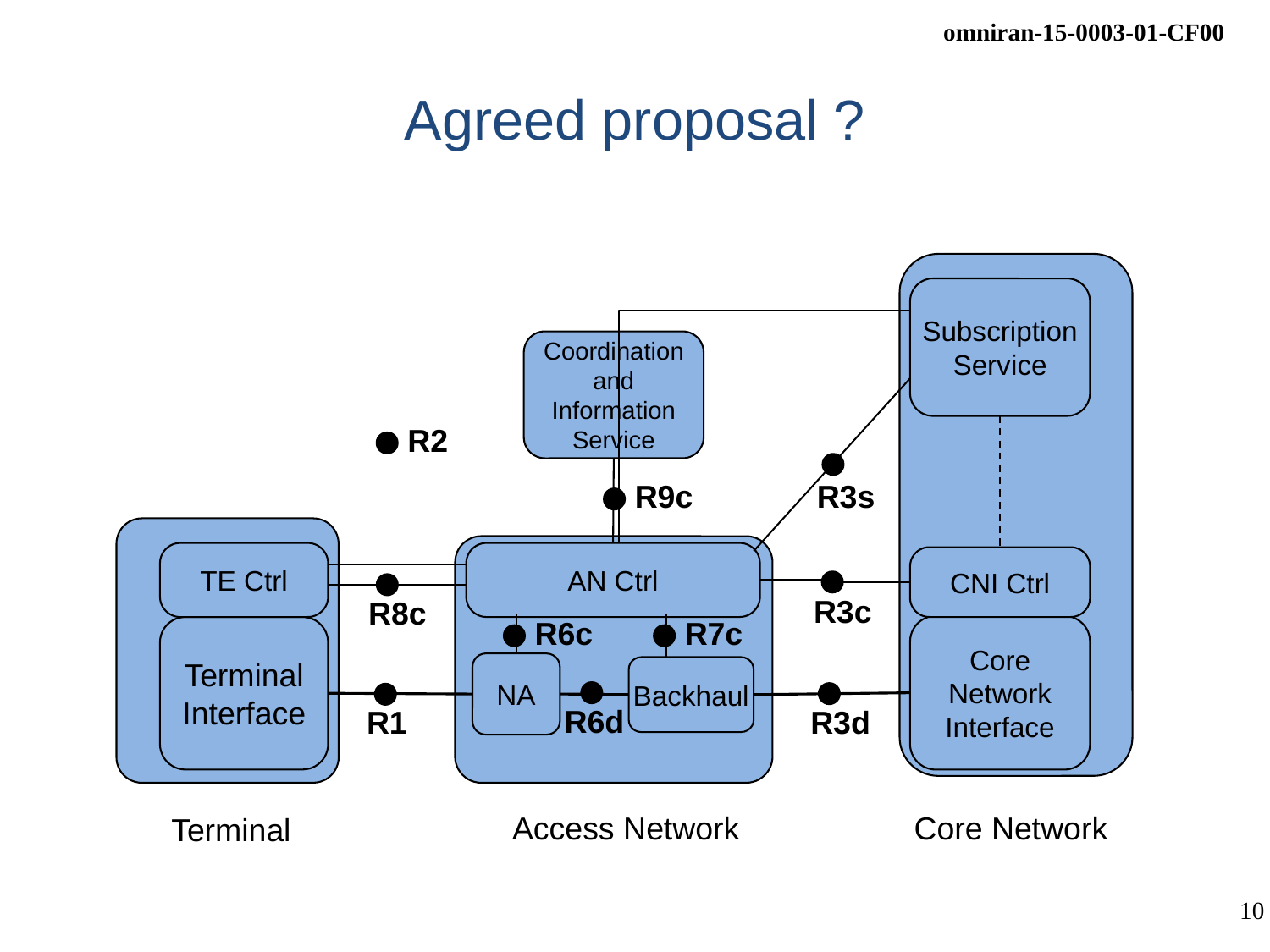

# Agreed proposal ?

Subscription
Service
Coordination and Information
Service
R2

R3s
R9c

TE Ctrl
AN Ctrl
CNI Ctrl

R3c

R8c
R6c

R7c

Core
Network
Interface
Terminal
Interface
NA
Backhaul

R6d

R3d

R1
Access Network
Core Network
Terminal